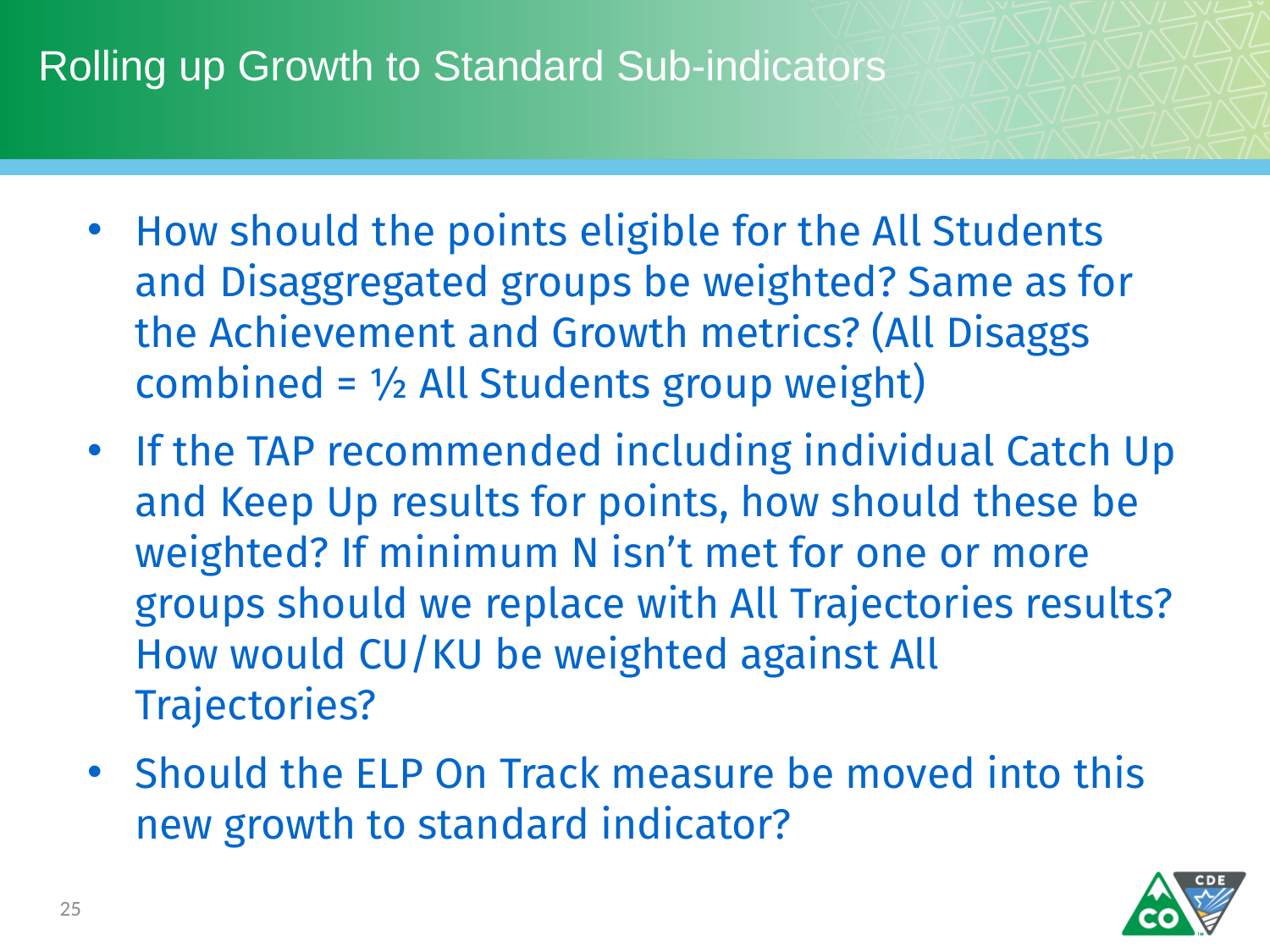

# Rolling up Growth to Standard Sub-indicators
How should the points eligible for the All Students and Disaggregated groups be weighted? Same as for the Achievement and Growth metrics? (All Disaggs combined = ½ All Students group weight)
If the TAP recommended including individual Catch Up and Keep Up results for points, how should these be weighted? If minimum N isn’t met for one or more groups should we replace with All Trajectories results? How would CU/KU be weighted against All Trajectories?
Should the ELP On Track measure be moved into this new growth to standard indicator?
25